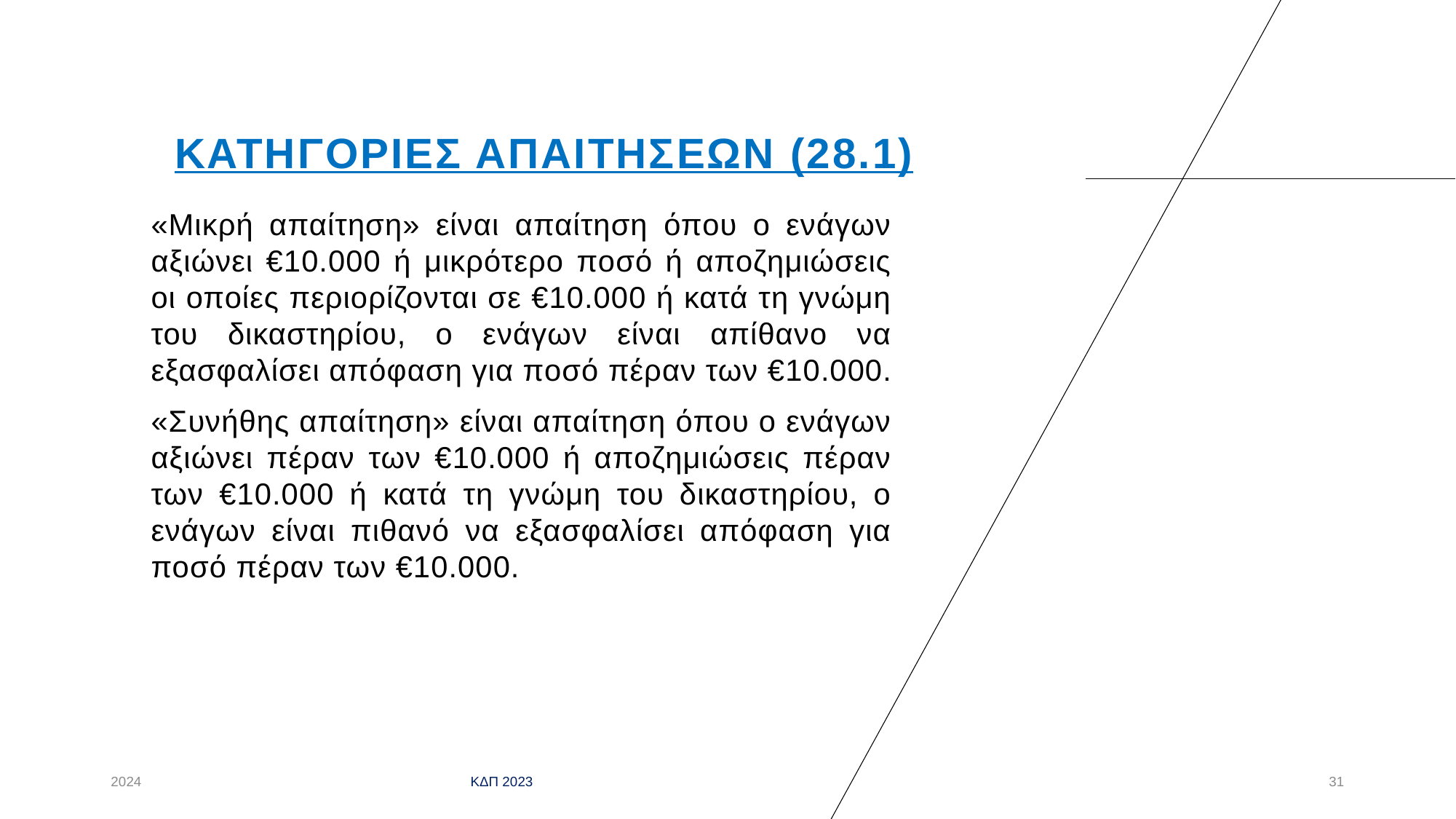

# ΚΑΤΗΓΟΡΙΕΣ ΑΠΑΙΤΗΣΕΩΝ (28.1)
«Μικρή απαίτηση» είναι απαίτηση όπου ο ενάγων αξιώνει €10.000 ή μικρότερο ποσό ή αποζημιώσεις οι οποίες περιορίζονται σε €10.000 ή κατά τη γνώμη του δικαστηρίου, ο ενάγων είναι απίθανο να εξασφαλίσει απόφαση για ποσό πέραν των €10.000.
«Συνήθης απαίτηση» είναι απαίτηση όπου ο ενάγων αξιώνει πέραν των €10.000 ή αποζημιώσεις πέραν των €10.000 ή κατά τη γνώμη του δικαστηρίου, ο ενάγων είναι πιθανό να εξασφαλίσει απόφαση για ποσό πέραν των €10.000.
2024
ΚΔΠ 2023
31